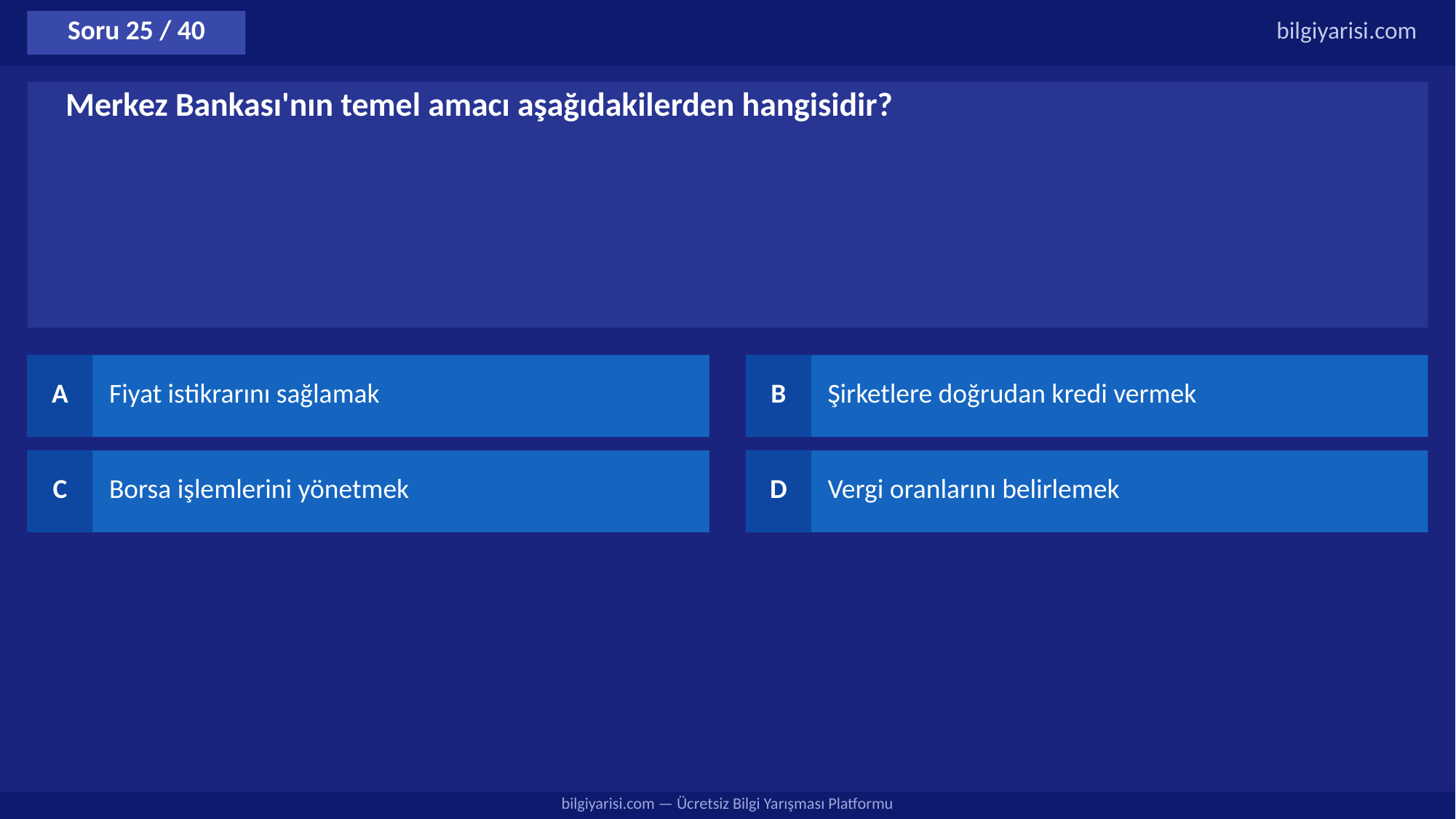

Soru 25 / 40
bilgiyarisi.com

Merkez Bankası'nın temel amacı aşağıdakilerden hangisidir?

A
Fiyat istikrarını sağlamak

B
Şirketlere doğrudan kredi vermek

C
Borsa işlemlerini yönetmek

D
Vergi oranlarını belirlemek
bilgiyarisi.com — Ücretsiz Bilgi Yarışması Platformu